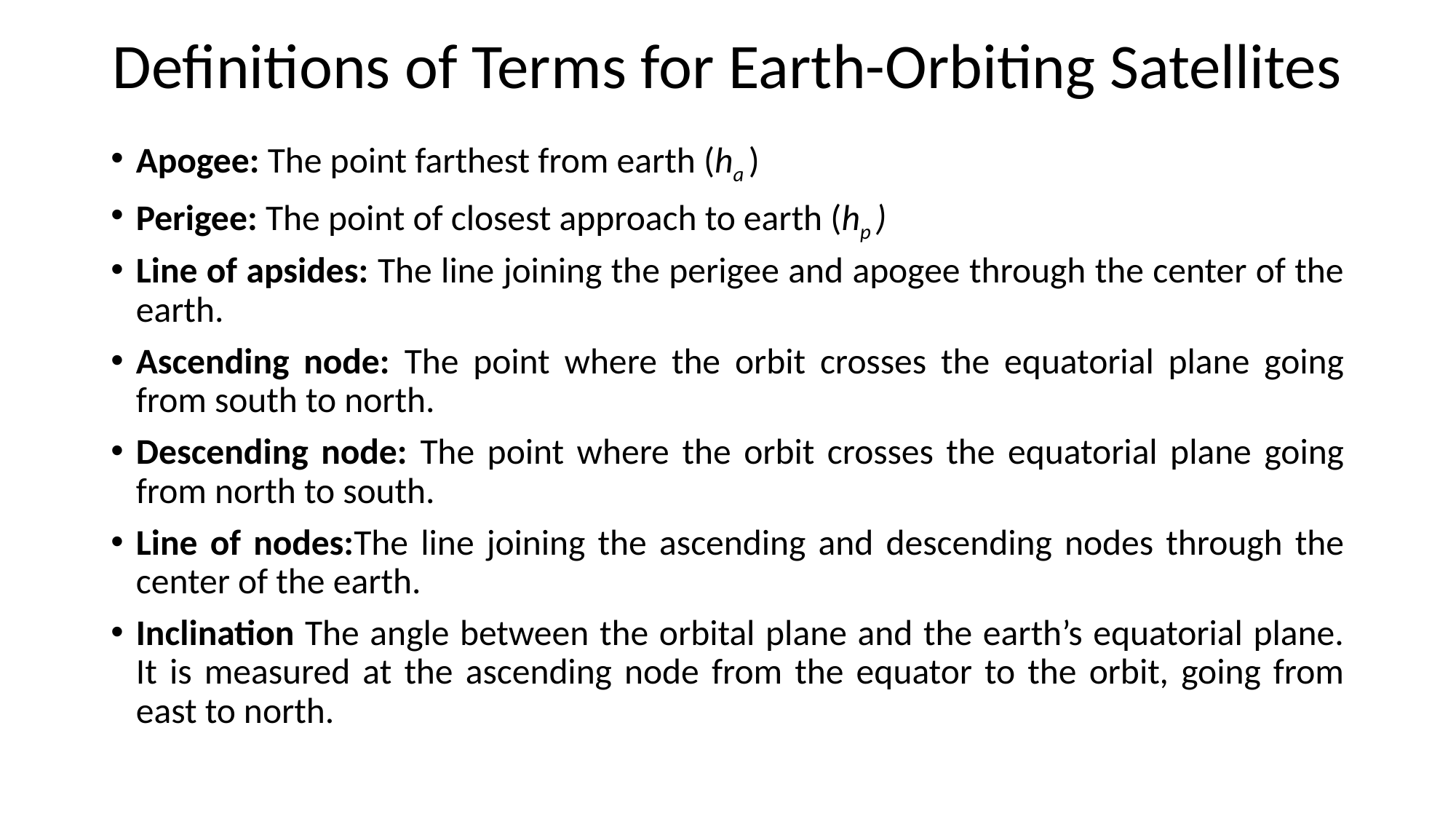

# Definitions of Terms for Earth-Orbiting Satellites
Apogee: The point farthest from earth (ha )
Perigee: The point of closest approach to earth (hp )
Line of apsides: The line joining the perigee and apogee through the center of the earth.
Ascending node: The point where the orbit crosses the equatorial plane going from south to north.
Descending node: The point where the orbit crosses the equatorial plane going from north to south.
Line of nodes:The line joining the ascending and descending nodes through the center of the earth.
Inclination The angle between the orbital plane and the earth’s equatorial plane. It is measured at the ascending node from the equator to the orbit, going from east to north.